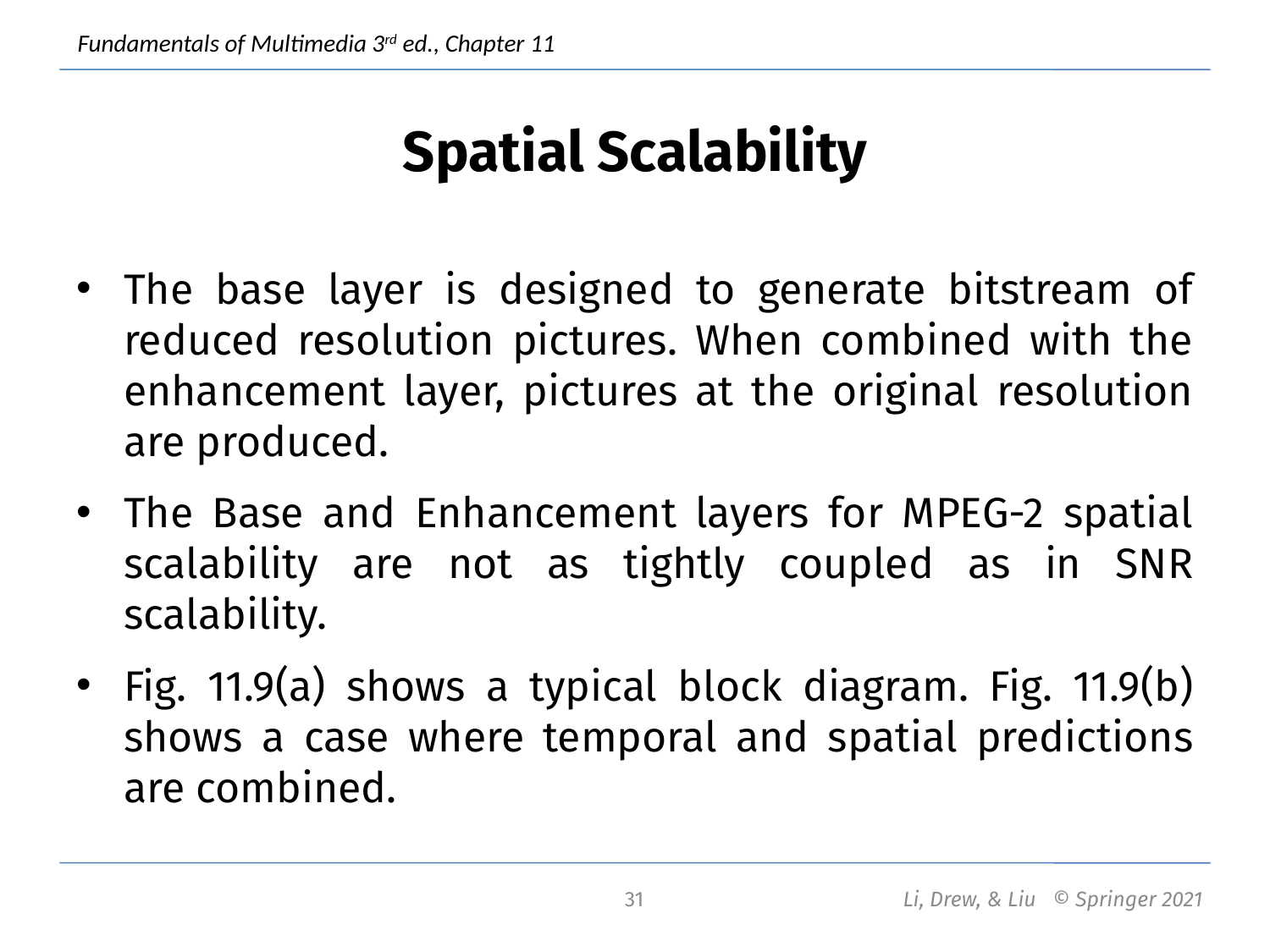

# Spatial Scalability
The base layer is designed to generate bitstream of reduced resolution pictures. When combined with the enhancement layer, pictures at the original resolution are produced.
The Base and Enhancement layers for MPEG-2 spatial scalability are not as tightly coupled as in SNR scalability.
Fig. 11.9(a) shows a typical block diagram. Fig. 11.9(b) shows a case where temporal and spatial predictions are combined.
31
Li, Drew, & Liu   © Springer 2021